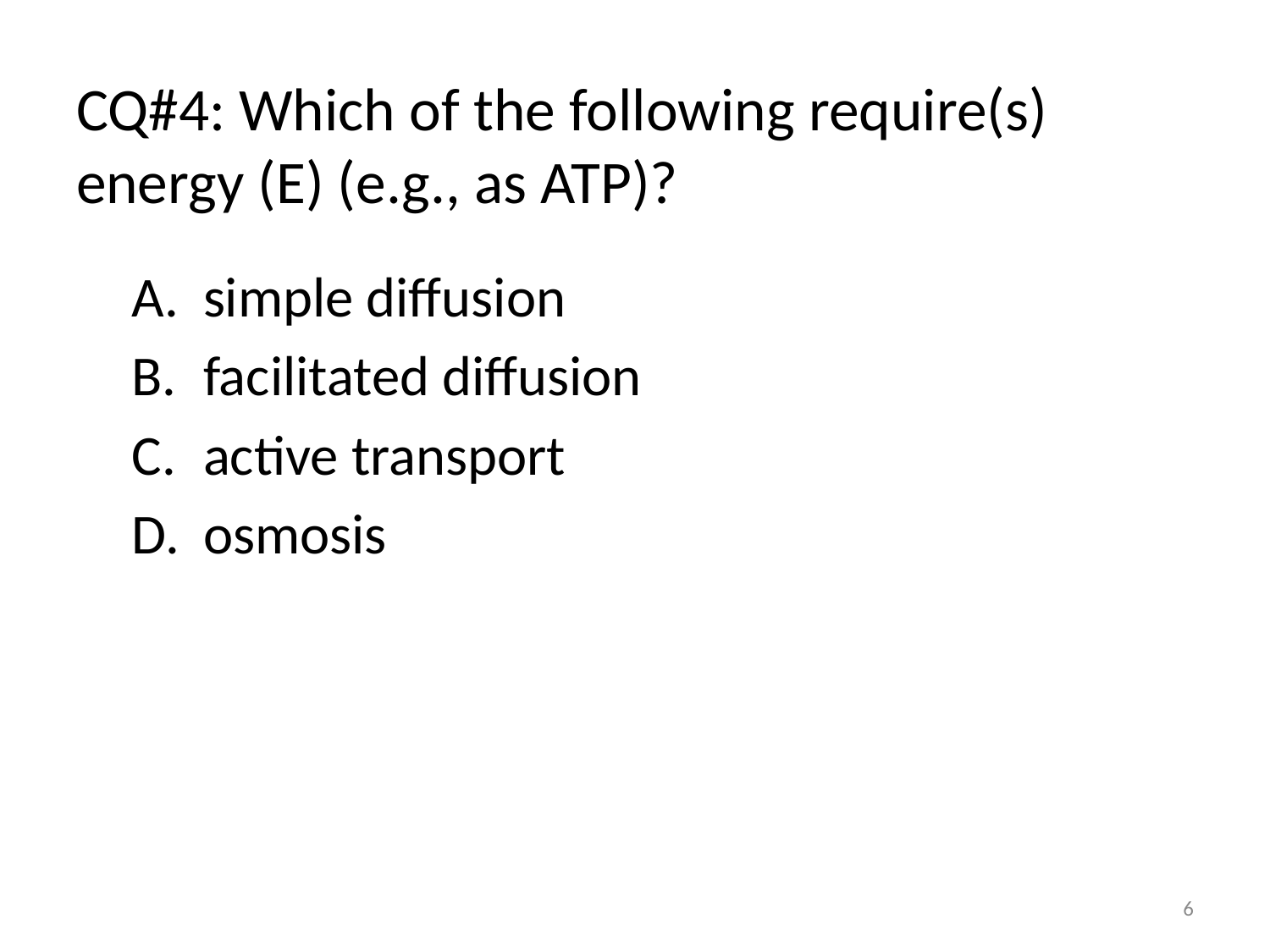

# CQ#4: Which of the following require(s) energy (E) (e.g., as ATP)?
simple diffusion
facilitated diffusion
active transport
osmosis
6